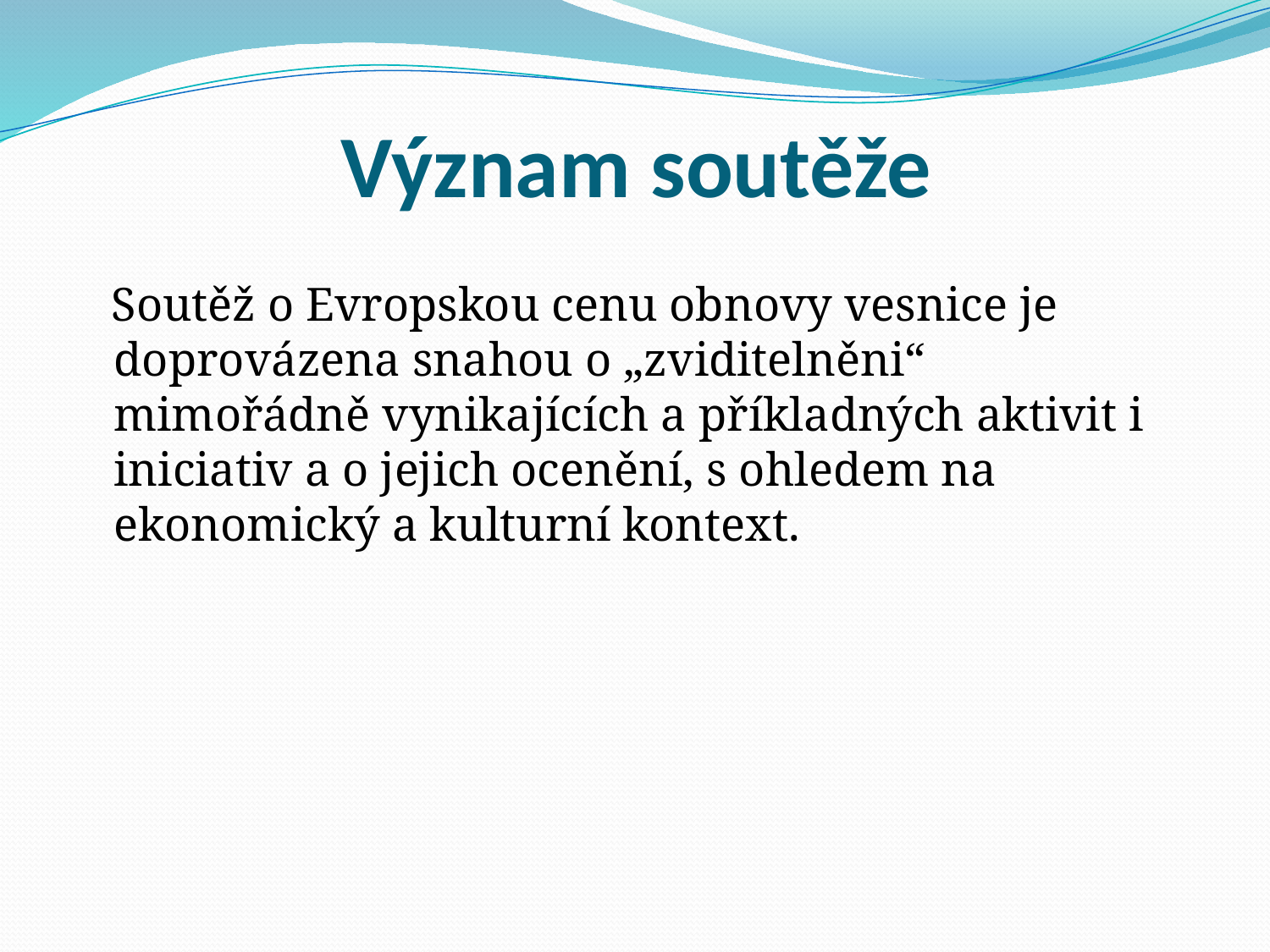

# Význam soutěže
   Soutěž o Evropskou cenu obnovy vesnice je doprovázena snahou o „zviditelněni“ mimořádně vynikajících a příkladných aktivit i iniciativ a o jejich ocenění, s ohledem na ekonomický a kulturní kontext.